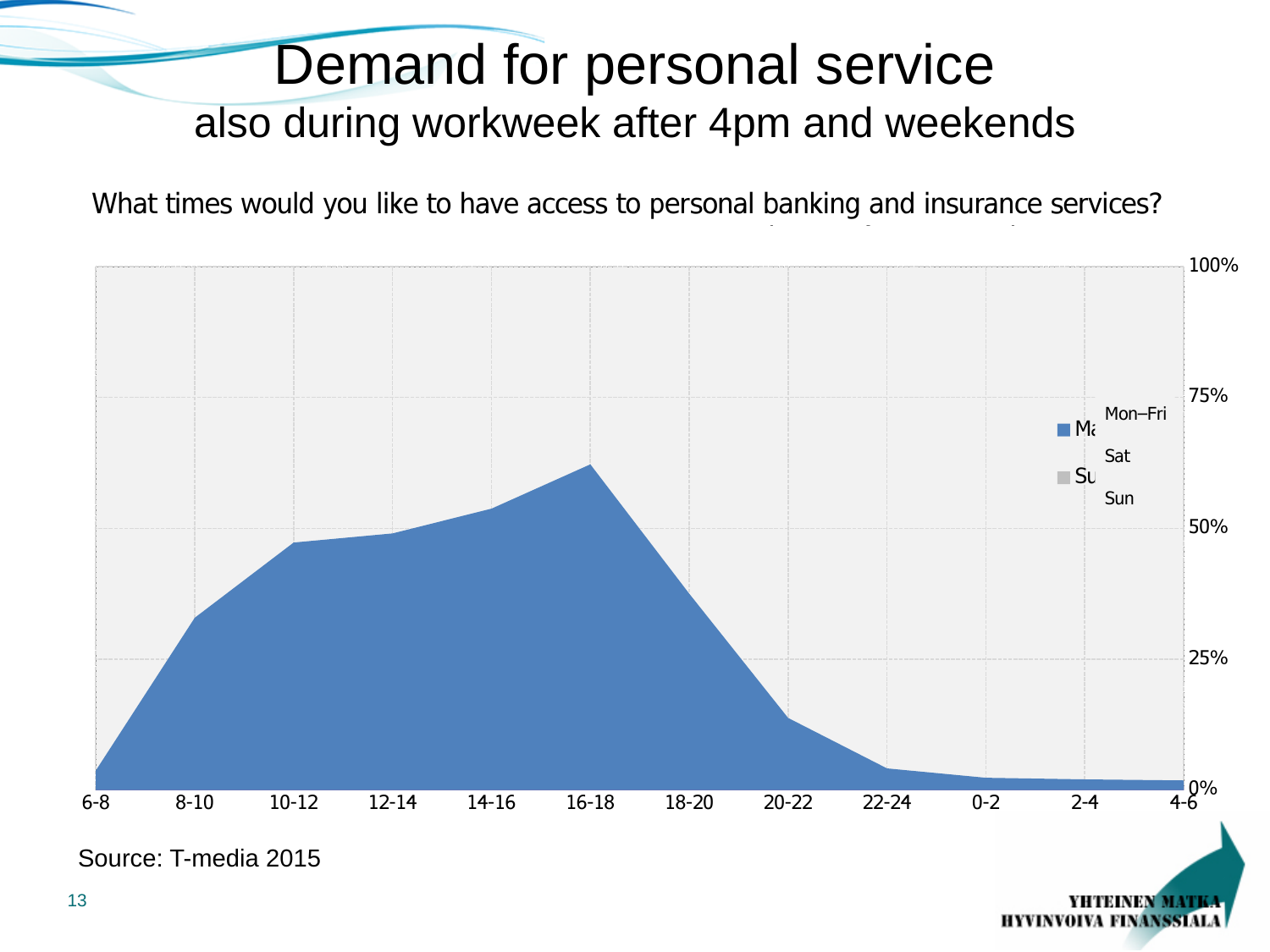

# Demand for personal service also during workweek after 4pm and weekends

### Chart

| Category | Ma-Pe | La | Su |
|---|---|---|---|
| 6-8 | 3.7254515607015177 | 1.2 | 1.3059473926043503 |
| 8-10 | 32.894976033597615 | 5.8 | 3.5126033825637246 |
| 10-12 | 47.26467017809297 | 24.8 | 11.571340403478263 |
| 12-14 | 49.013794782501506 | 37.4 | 23.878539412608042 |
| 14-16 | 53.7424408779209 | 29.1 | 19.586202336425423 |
| 16-18 | 62.218162404563586 | 16.9 | 12.441736310623 |
| 18-20 | 37.510938855995356 | 10.0 | 8.348103709664834 |
| 20-22 | 13.770708893918908 | 4.6 | 4.632494417940437 |
| 22-24 | 4.133072018822209 | 2.0 | 1.5107105098281985 |
| 0-2 | 2.3312147184843535 | 1.5 | 1.3069248604843176 |
| 2-4 | 2.029129924896585 | 1.0 | 0.9056136453394397 |
| 4-6 | 1.828406961595493 | 0.8 | 0.8092742035703597 |
What times would you like to have access to personal banking and insurance services?
Mihin kellonaikoihin haluaisit saada henkilökohtaista pankki- ja vakuutuspalvelua?

Mon–Fri

Sat

Sun
Source: T-media 2015
13